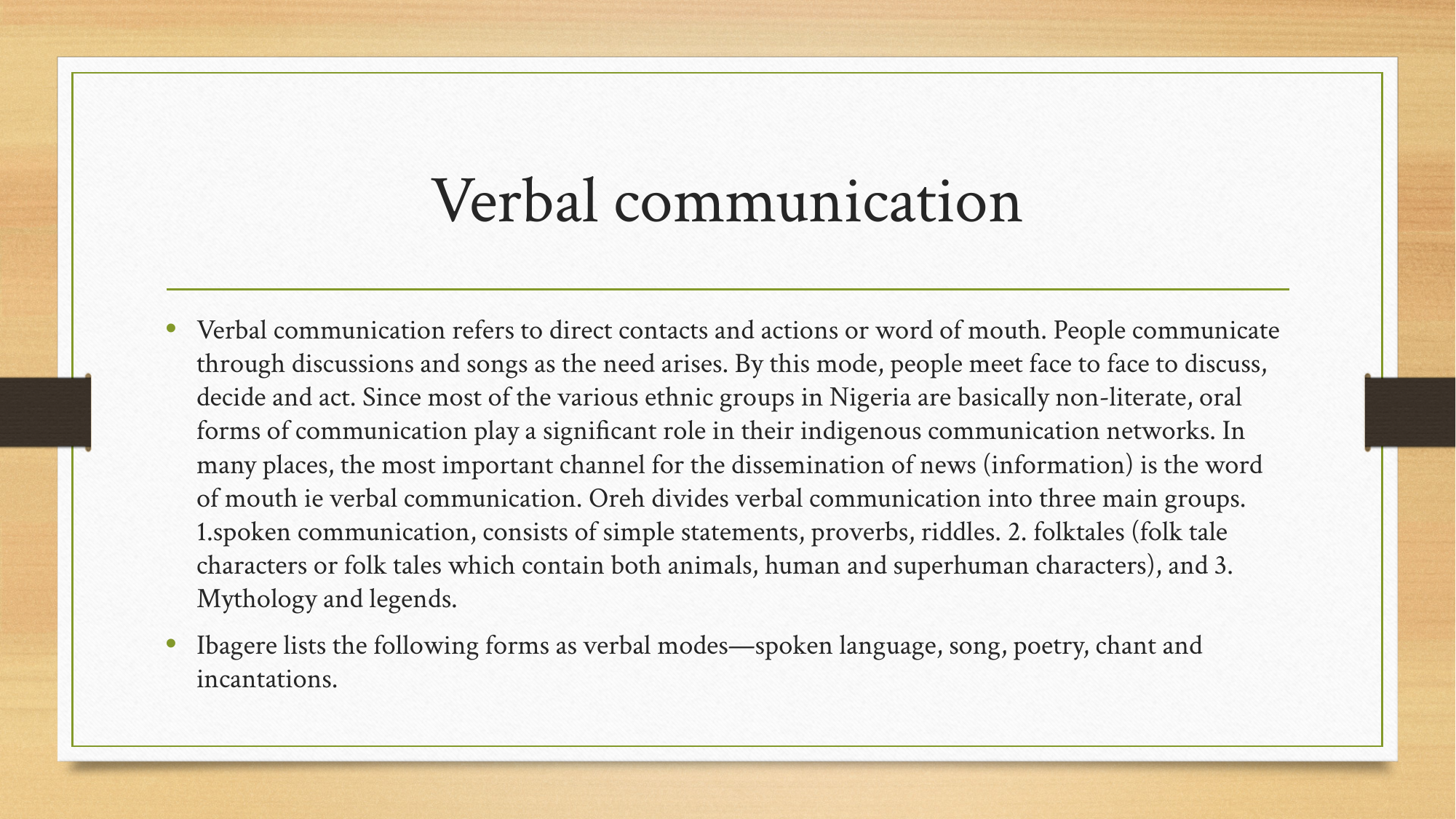

# Verbal communication
Verbal communication refers to direct contacts and actions or word of mouth. People communicate through discussions and songs as the need arises. By this mode, people meet face to face to discuss, decide and act. Since most of the various ethnic groups in Nigeria are basically non-literate, oral forms of communication play a significant role in their indigenous communication networks. In many places, the most important channel for the dissemination of news (information) is the word of mouth ie verbal communication. Oreh divides verbal communication into three main groups. 1.spoken communication, consists of simple statements, proverbs, riddles. 2. folktales (folk tale characters or folk tales which contain both animals, human and superhuman characters), and 3. Mythology and legends.
Ibagere lists the following forms as verbal modes—spoken language, song, poetry, chant and incantations.